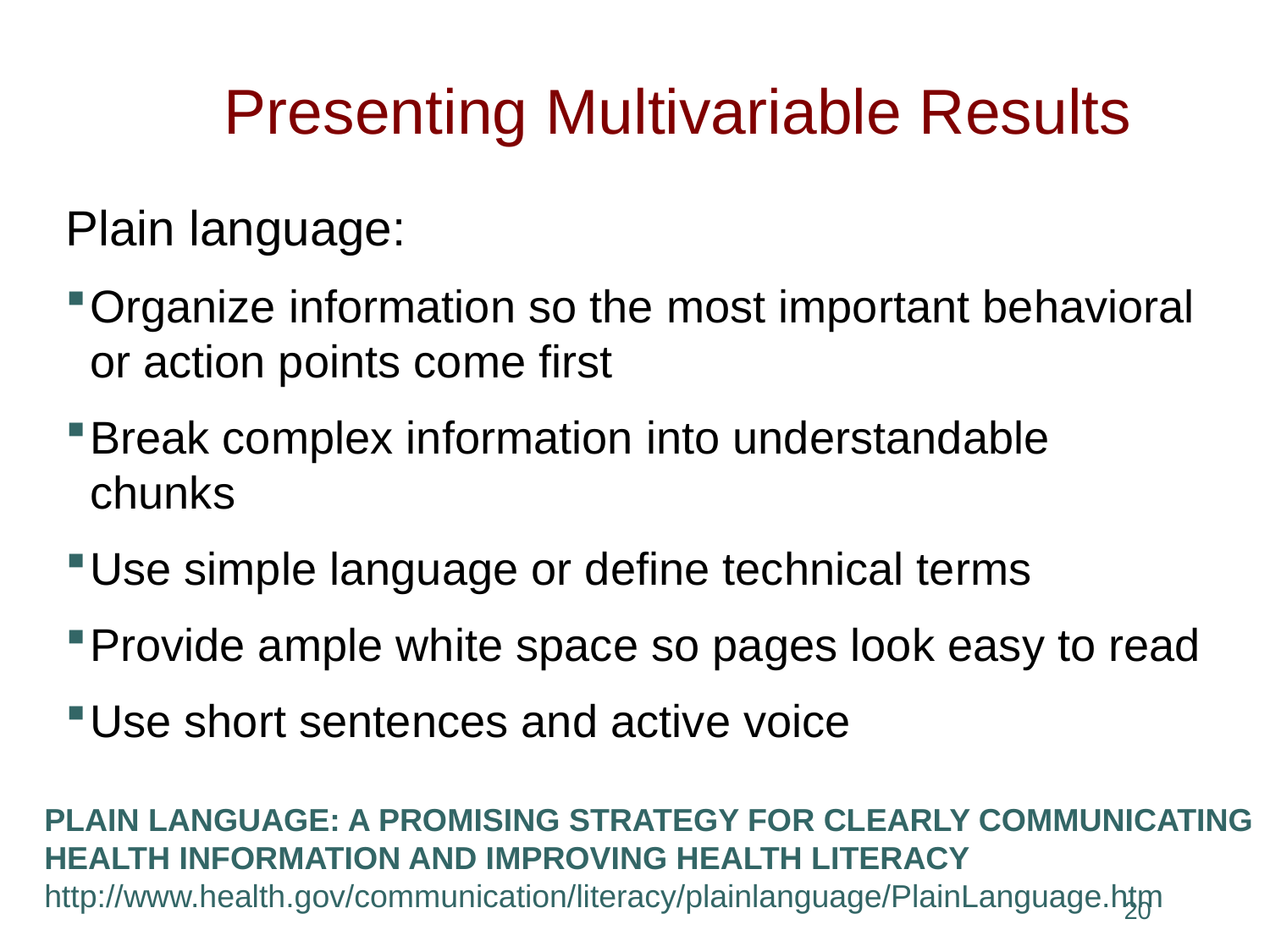

# Presenting Multivariable Results
Plain language:
Organize information so the most important behavioral or action points come first
Break complex information into understandable chunks
Use simple language or define technical terms
Provide ample white space so pages look easy to read
Use short sentences and active voice
PLAIN LANGUAGE: A PROMISING STRATEGY FOR CLEARLY COMMUNICATING HEALTH INFORMATION AND IMPROVING HEALTH LITERACY
http://www.health.gov/communication/literacy/plainlanguage/PlainLanguage.htm
20